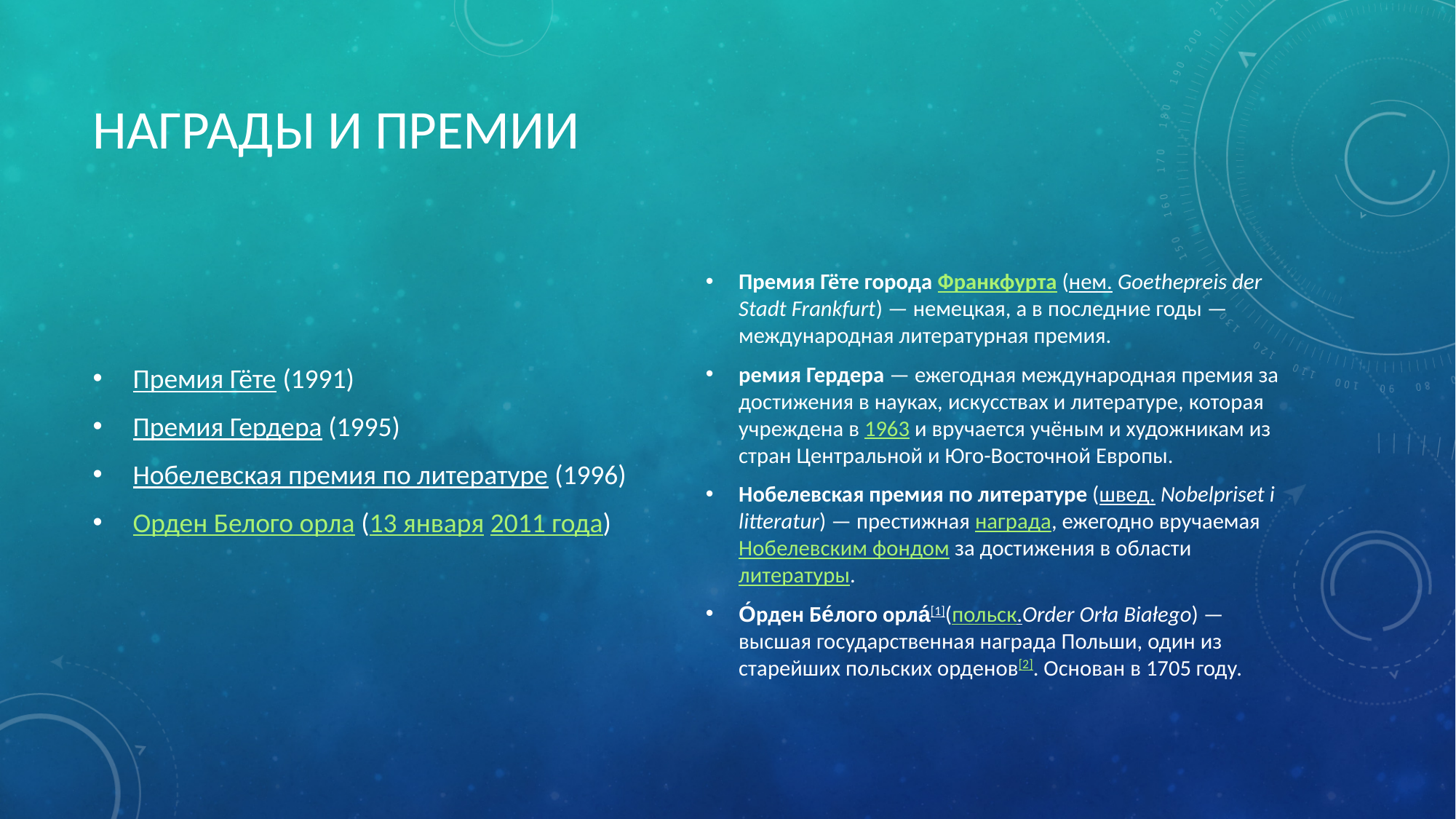

# Награды и премии
Премия Гёте (1991)
Премия Гердера (1995)
Нобелевская премия по литературе (1996)
Орден Белого орла (13 января 2011 года)

Премия Гёте города Франкфурта (нем. Goethepreis der Stadt Frankfurt) — немецкая, а в последние годы — международная литературная премия.
ремия Гердера — ежегодная международная премия за достижения в науках, искусствах и литературе, которая учреждена в 1963 и вручается учёным и художникам из стран Центральной и Юго-Восточной Европы.
Нобелевская премия по литературе (швед. Nobelpriset i litteratur) — престижная награда, ежегодно вручаемая Нобелевским фондом за достижения в области литературы.
О́рден Бе́лого орла́[1](польск.Order Orła Białego) — высшая государственная награда Польши, один из старейших польских орденов[2]. Основан в 1705 году.